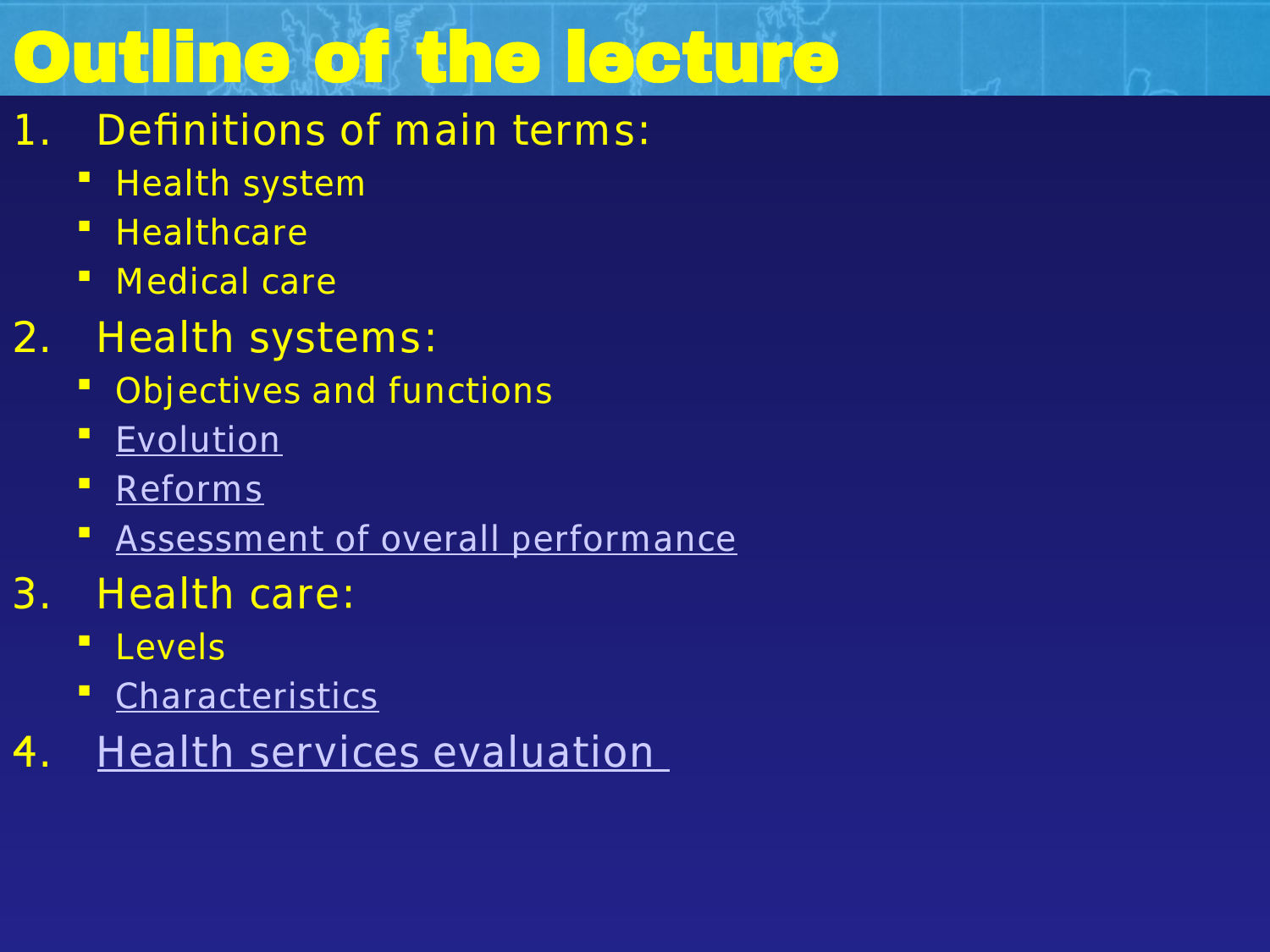

# Outline of the lecture
Definitions of main terms:
Health system
Healthcare
Medical care
Health systems:
Objectives and functions
Evolution
Reforms
Assessment of overall performance
Health care:
Levels
Characteristics
Health services evaluation

2